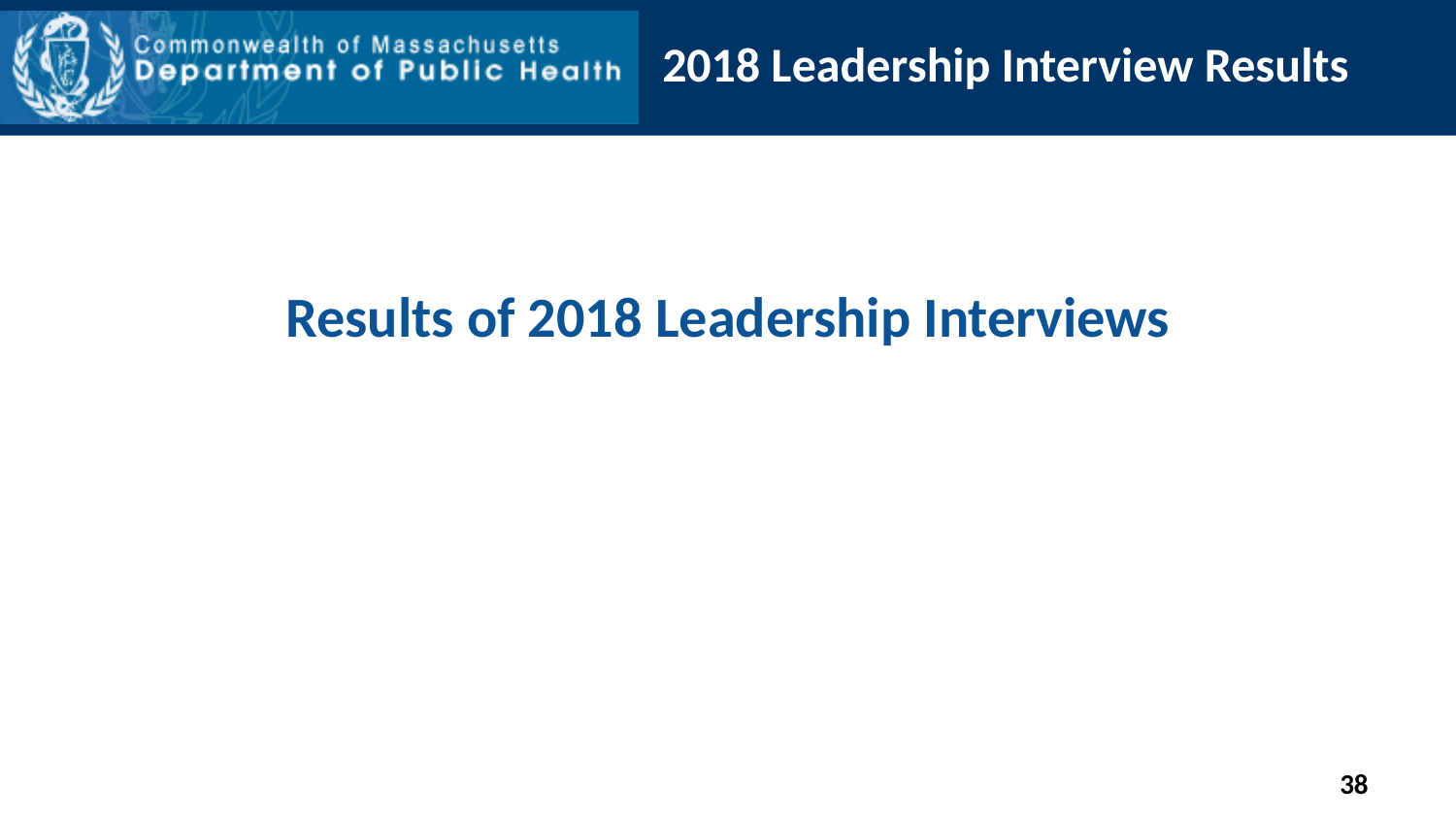

2018 Leadership Interview Results
# Results of 2018 Leadership Interviews
38